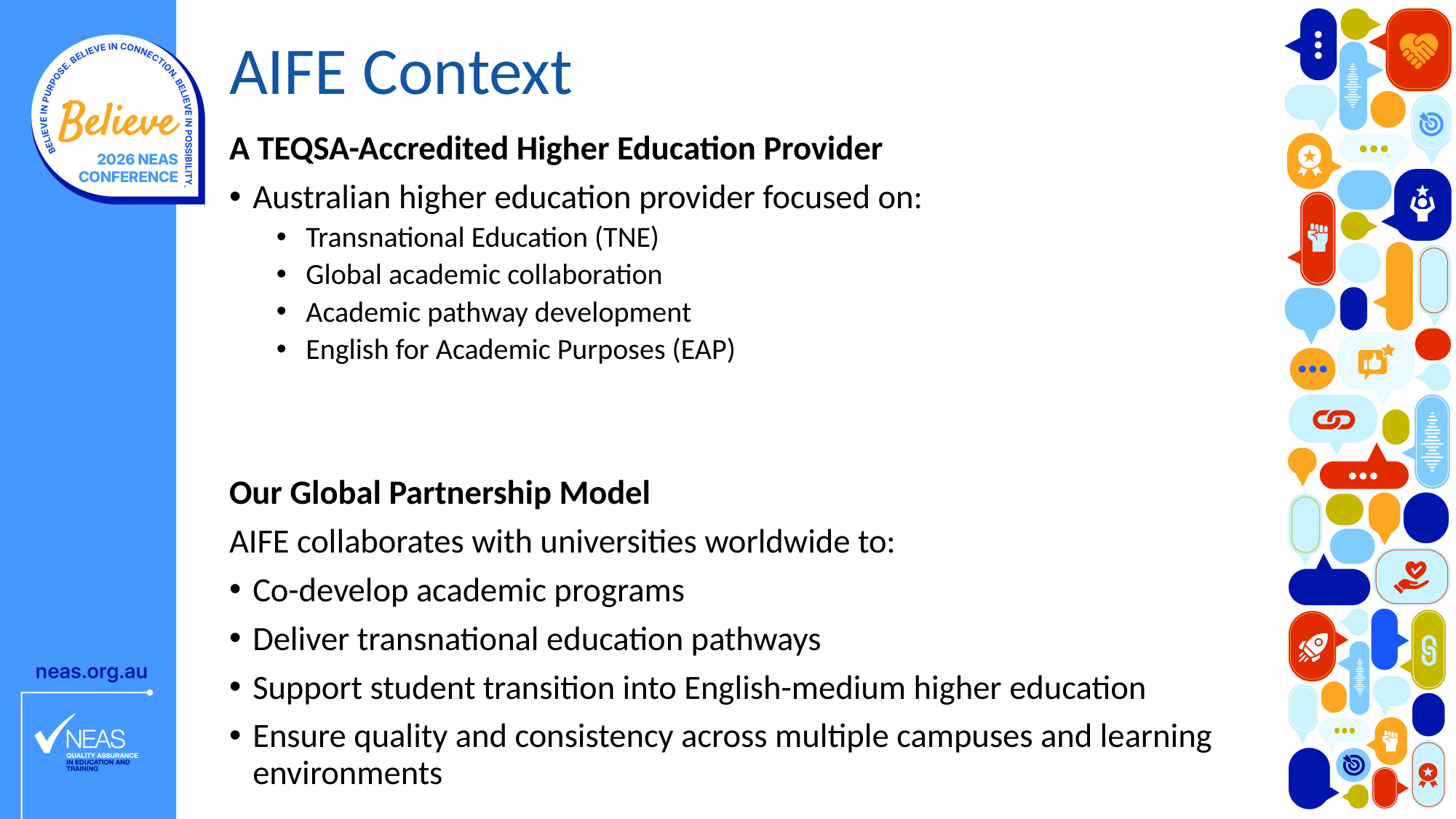

# AIFE Context
A TEQSA-Accredited Higher Education Provider
Australian higher education provider focused on:
Transnational Education (TNE)
Global academic collaboration
Academic pathway development
English for Academic Purposes (EAP)

Our Global Partnership Model
AIFE collaborates with universities worldwide to:
Co-develop academic programs
Deliver transnational education pathways
Support student transition into English-medium higher education
Ensure quality and consistency across multiple campuses and learning environments